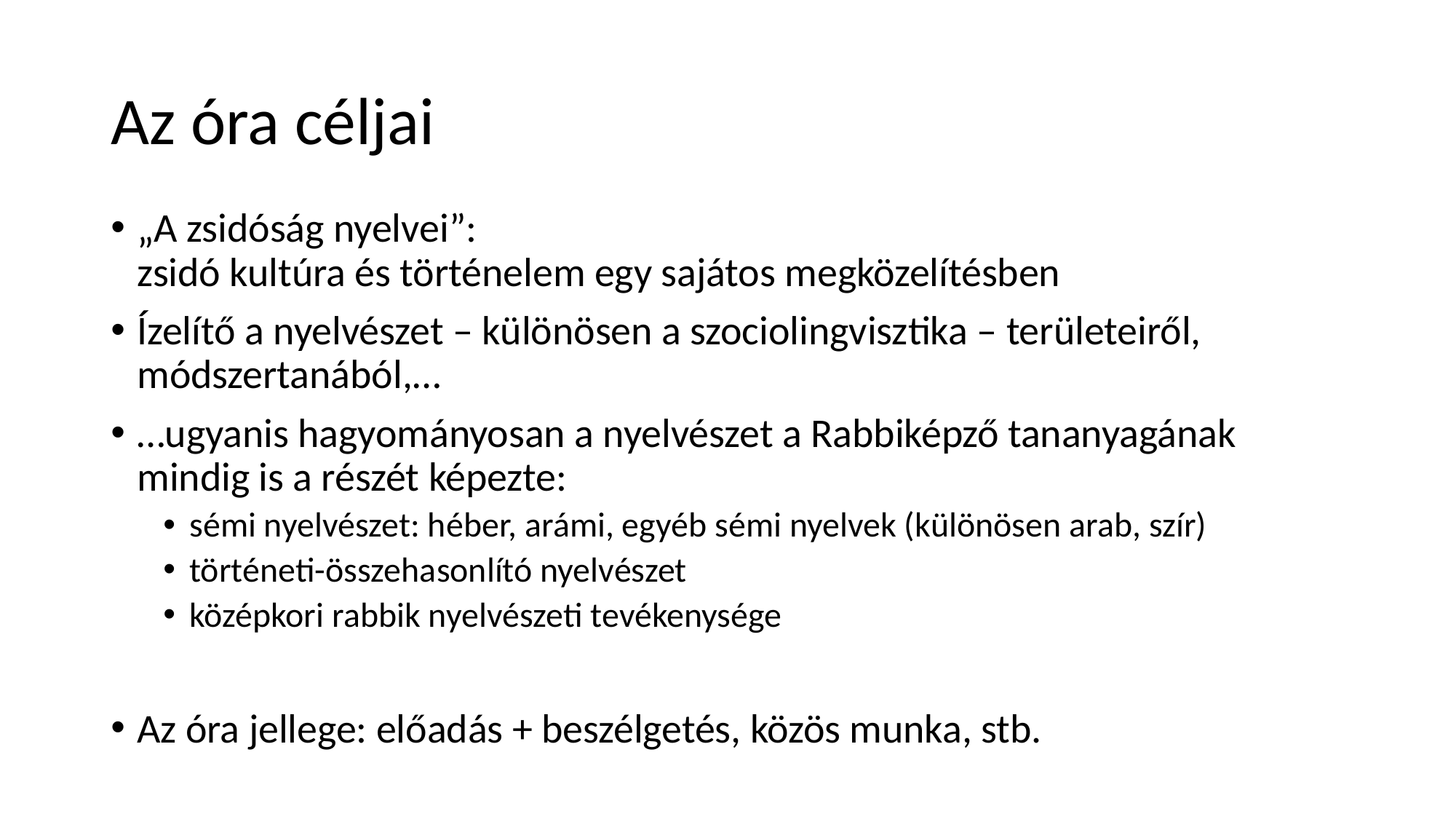

# Az óra céljai
„A zsidóság nyelvei”:
zsidó kultúra és történelem egy sajátos megközelítésben
Ízelítő a nyelvészet – különösen a szociolingvisztika – területeiről, módszertanából,…
…ugyanis hagyományosan a nyelvészet a Rabbiképző tananyagának mindig is a részét képezte:
sémi nyelvészet: héber, arámi, egyéb sémi nyelvek (különösen arab, szír)
történeti-összehasonlító nyelvészet
középkori rabbik nyelvészeti tevékenysége

Az óra jellege: előadás + beszélgetés, közös munka, stb.